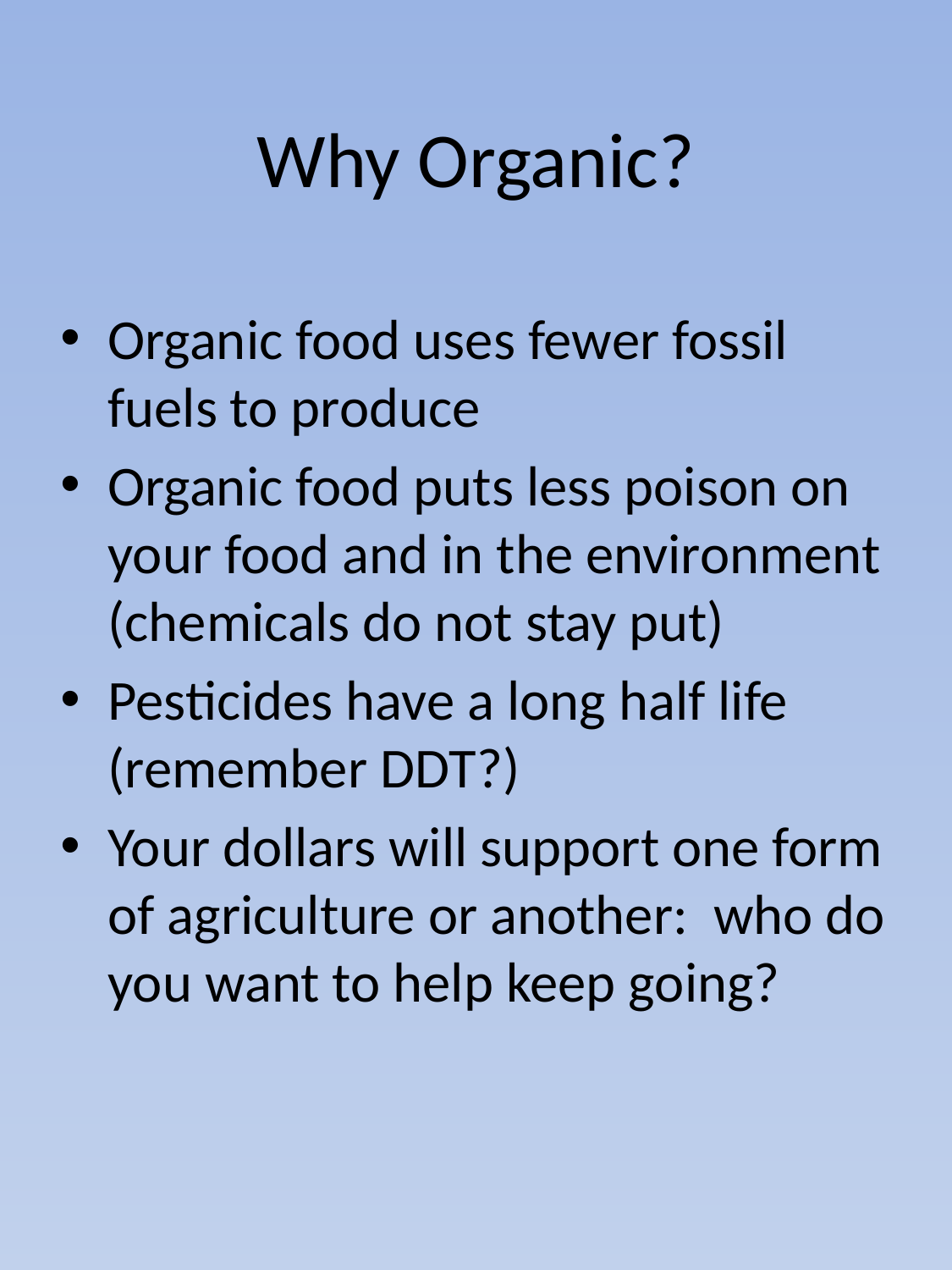

# Why Organic?
Organic food uses fewer fossil fuels to produce
Organic food puts less poison on your food and in the environment (chemicals do not stay put)
Pesticides have a long half life (remember DDT?)
Your dollars will support one form of agriculture or another:  who do you want to help keep going?